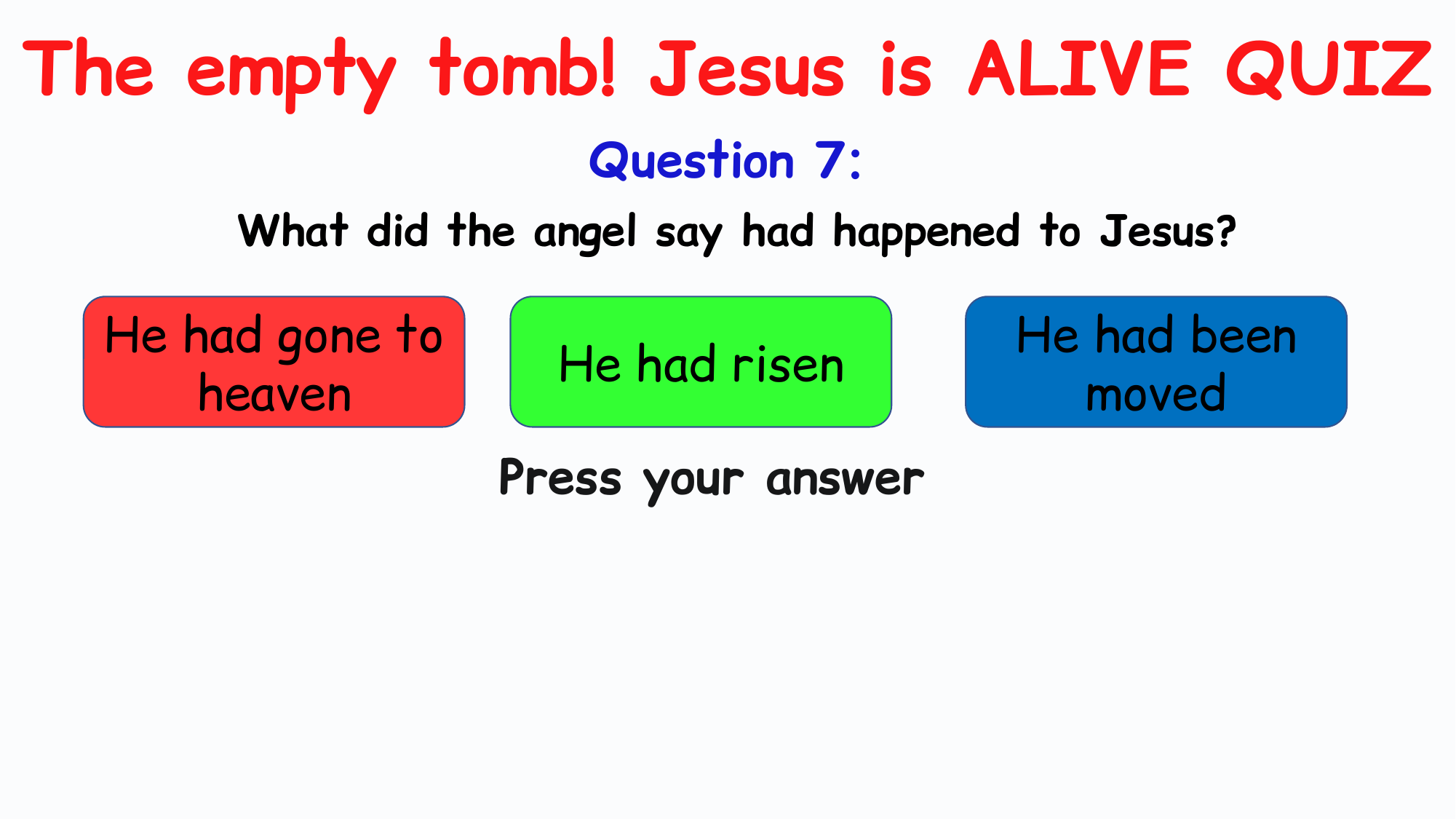

Question 7:
What did the angel say had happened to Jesus?
He had gone to heaven
He had risen
He had been moved
Press your answer